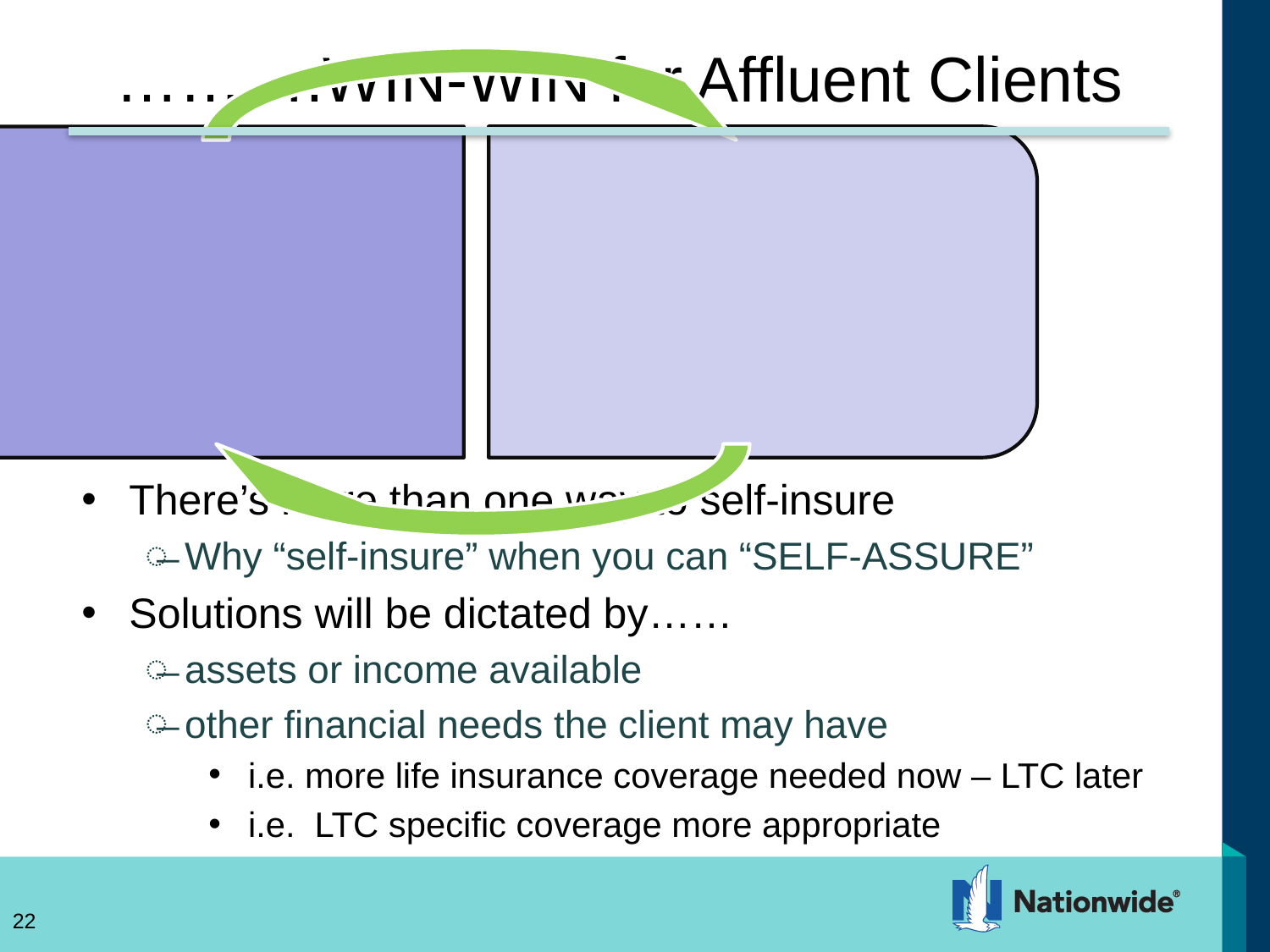

# ……….WIN-WIN for Affluent Clients
portfolio success
There’s more than one way to self-insure
Why “self-insure” when you can “SELF-ASSURE”
Solutions will be dictated by……
assets or income available
other financial needs the client may have
i.e. more life insurance coverage needed now – LTC later
i.e.  LTC specific coverage more appropriate

22